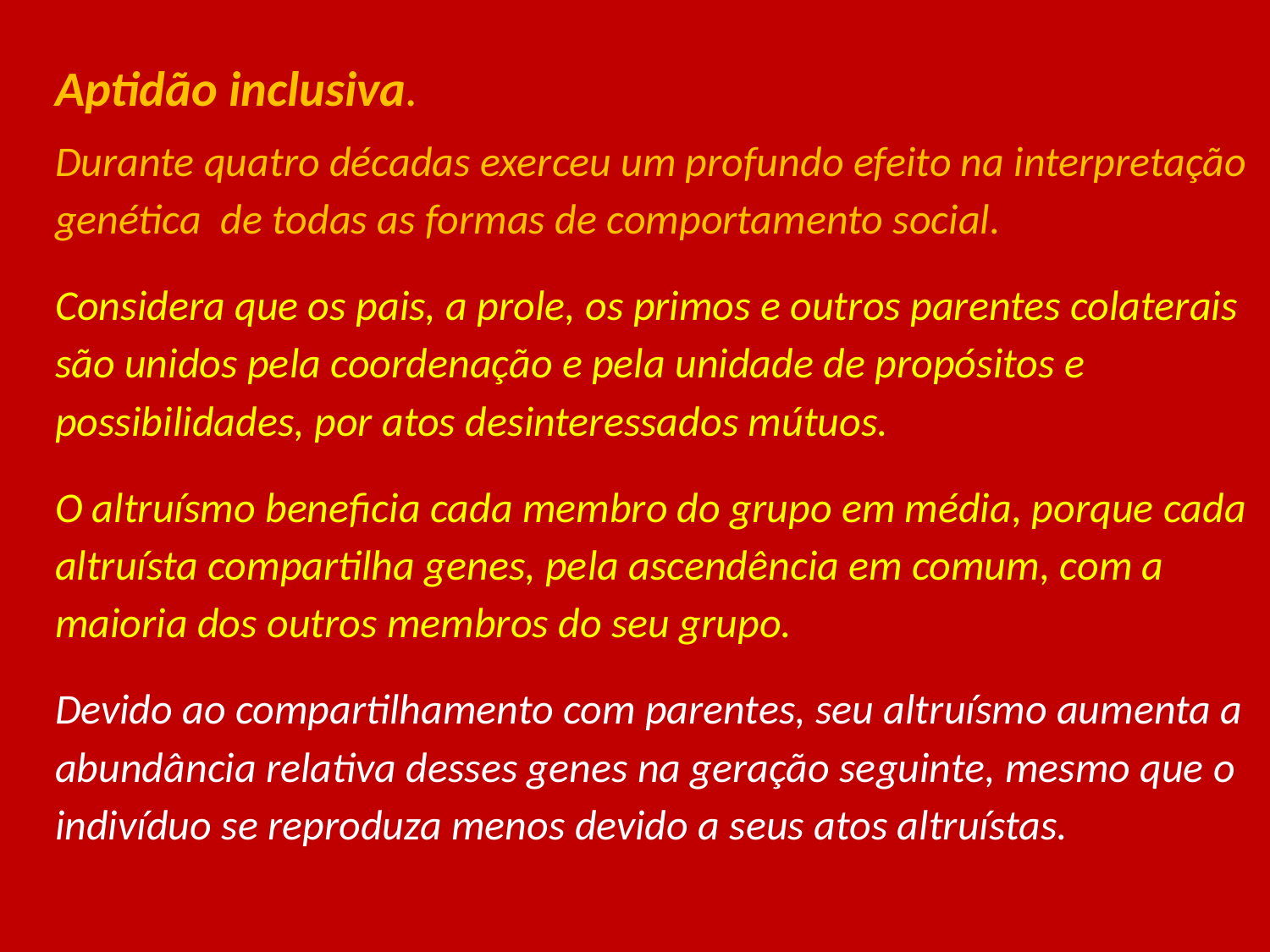

Aptidão inclusiva.
Durante quatro décadas exerceu um profundo efeito na interpretação genética  de todas as formas de comportamento social.

Considera que os pais, a prole, os primos e outros parentes colaterais são unidos pela coordenação e pela unidade de propósitos e possibilidades, por atos desinteressados mútuos.

O altruísmo beneficia cada membro do grupo em média, porque cada altruísta compartilha genes, pela ascendência em comum, com a maioria dos outros membros do seu grupo.

Devido ao compartilhamento com parentes, seu altruísmo aumenta a abundância relativa desses genes na geração seguinte, mesmo que o indivíduo se reproduza menos devido a seus atos altruístas.

#